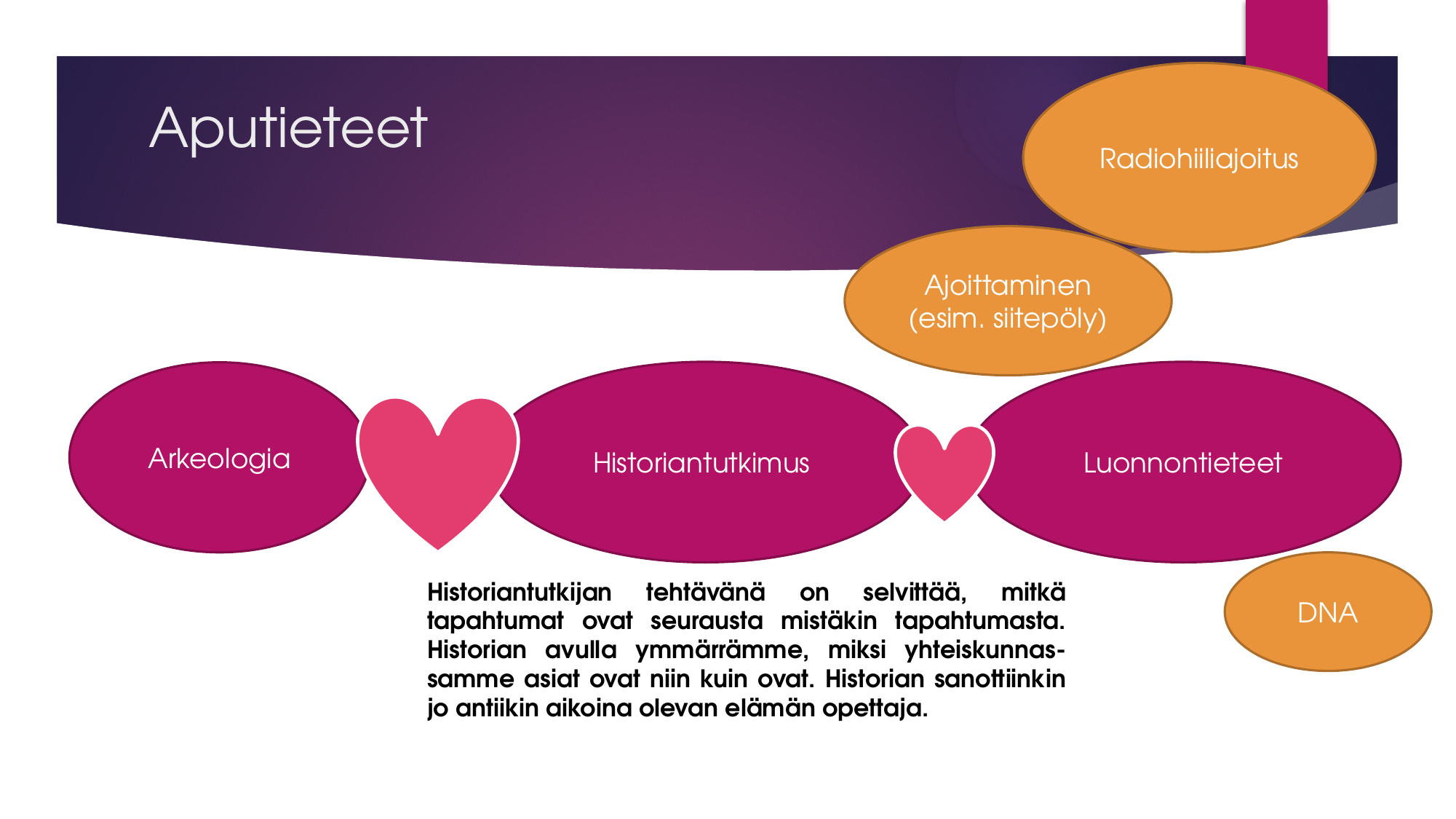

Radiohiiliajoitus
# Aputieteet
Ajoittaminen
(esim. siitepöly)

Historiantutkimus
Luonnontieteet
Arkeologia

DNA
Historiantutkijan tehtävänä on selvittää, mitkä tapahtumat ovat seurausta mistäkin tapahtumasta. Historian avulla ymmärrämme, miksi yhteiskunnas-samme asiat ovat niin kuin ovat. Historian sanottiinkin jo antiikin aikoina olevan elämän opettaja.